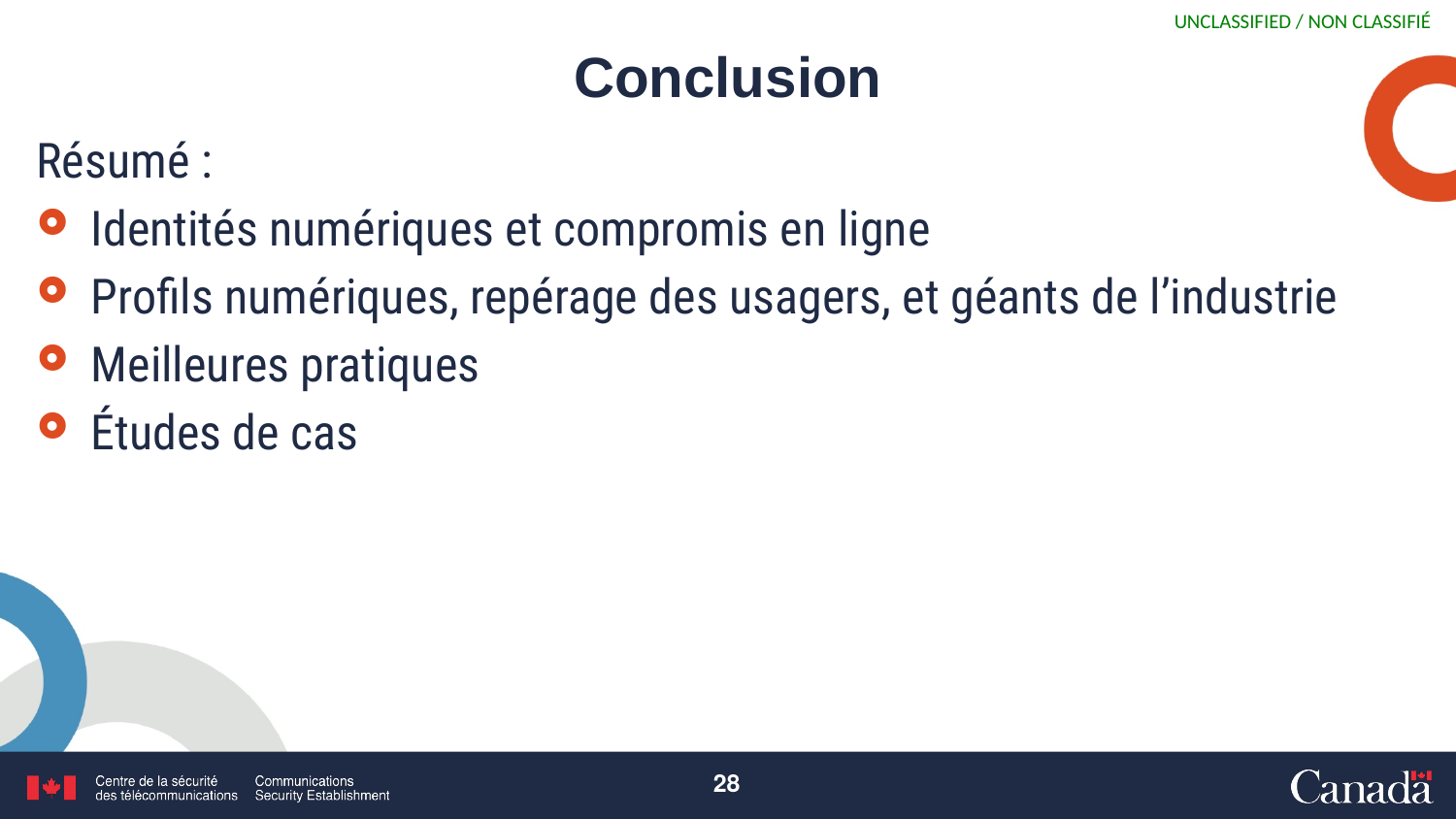

# Conclusion
Résumé :
Identités numériques et compromis en ligne
Profils numériques, repérage des usagers, et géants de l’industrie
Meilleures pratiques
Études de cas